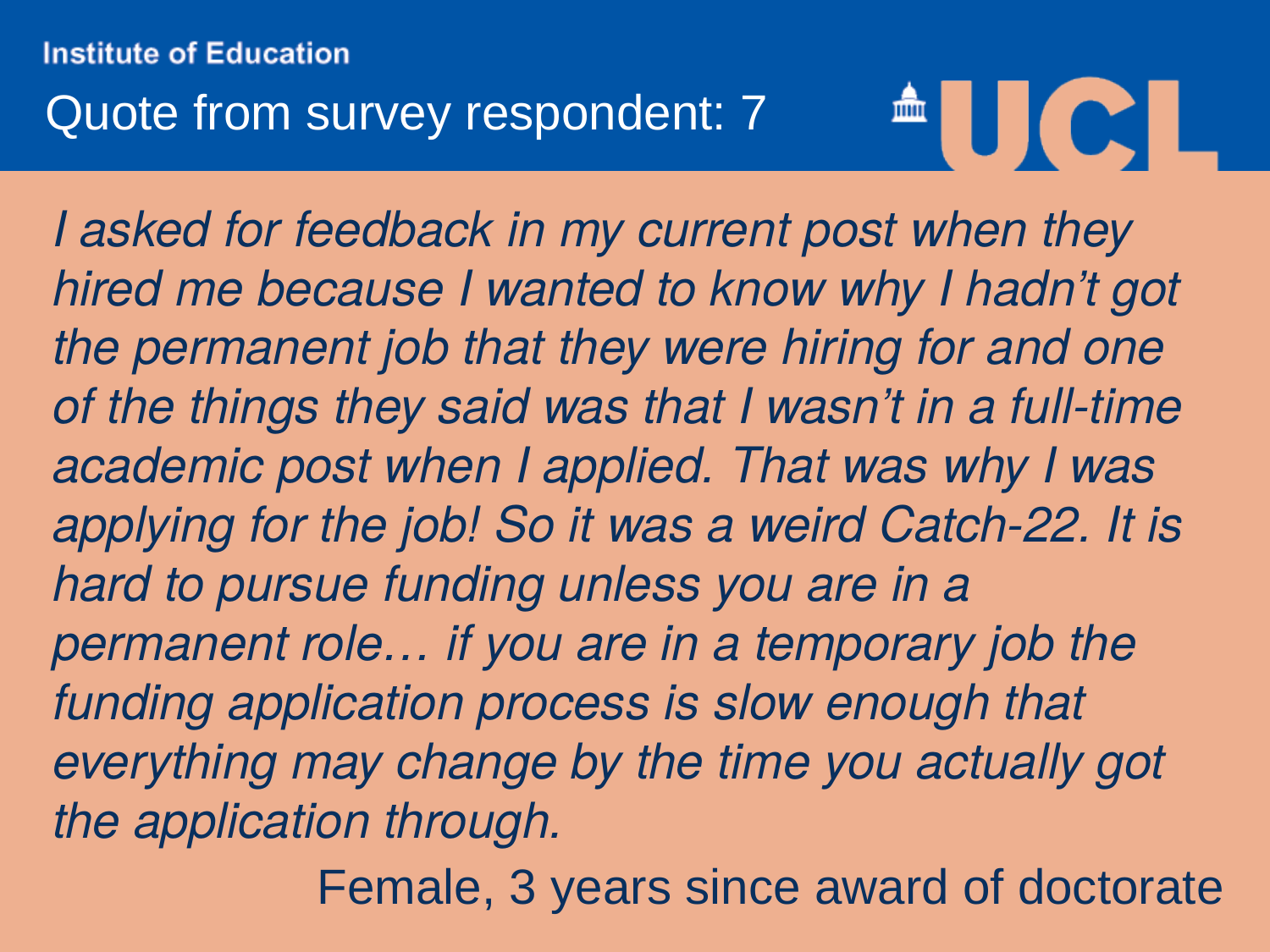

Quote from survey respondent: 7
I asked for feedback in my current post when they hired me because I wanted to know why I hadn’t got the permanent job that they were hiring for and one of the things they said was that I wasn’t in a full-time academic post when I applied. That was why I was applying for the job! So it was a weird Catch-22. It is hard to pursue funding unless you are in a permanent role… if you are in a temporary job the funding application process is slow enough that everything may change by the time you actually got the application through.

Female, 3 years since award of doctorate